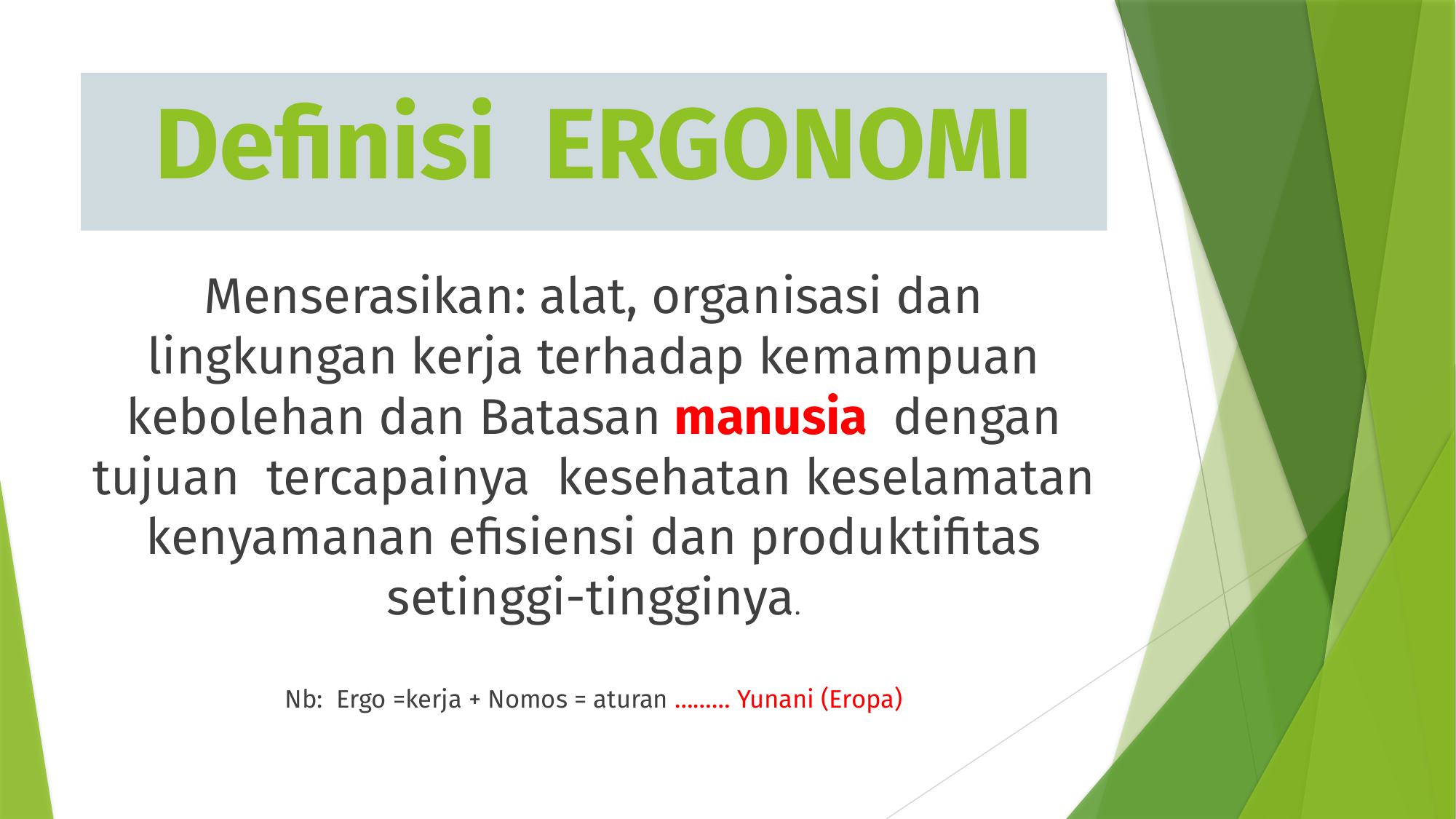

# Definisi  ERGONOMI
Menserasikan: alat, organisasi dan lingkungan kerja terhadap kemampuan kebolehan dan Batasan manusia  dengan tujuan  tercapainya  kesehatan keselamatan kenyamanan efisiensi dan produktifitas setinggi-tingginya.

Nb:  Ergo =kerja + Nomos = aturan ……… Yunani (Eropa)